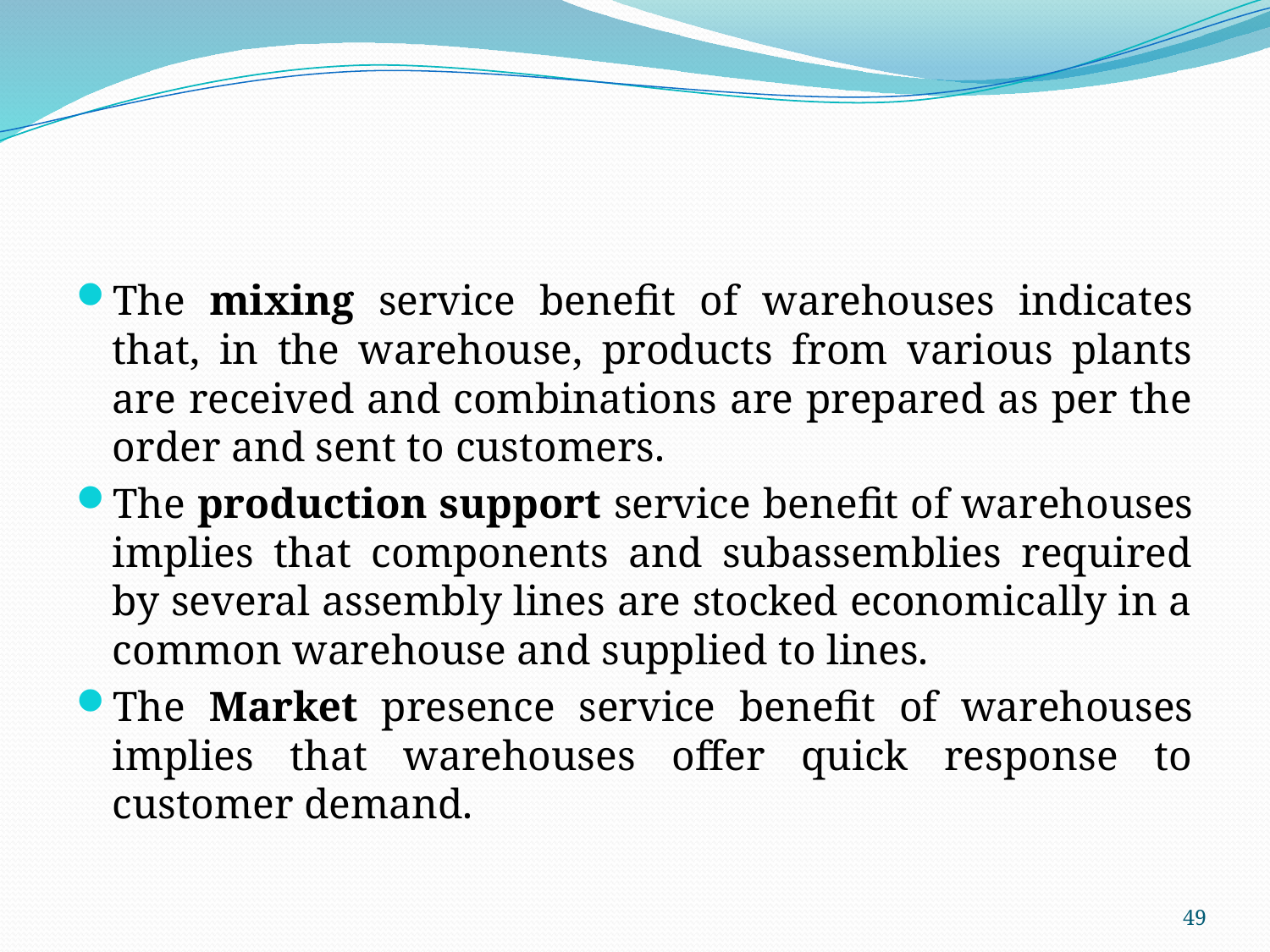

The mixing service benefit of warehouses indicates that, in the warehouse, products from various plants are received and combinations are prepared as per the order and sent to customers.
The production support service benefit of warehouses implies that components and subassemblies required by several assembly lines are stocked economically in a common warehouse and supplied to lines.
The Market presence service benefit of warehouses implies that warehouses offer quick response to customer demand.

49